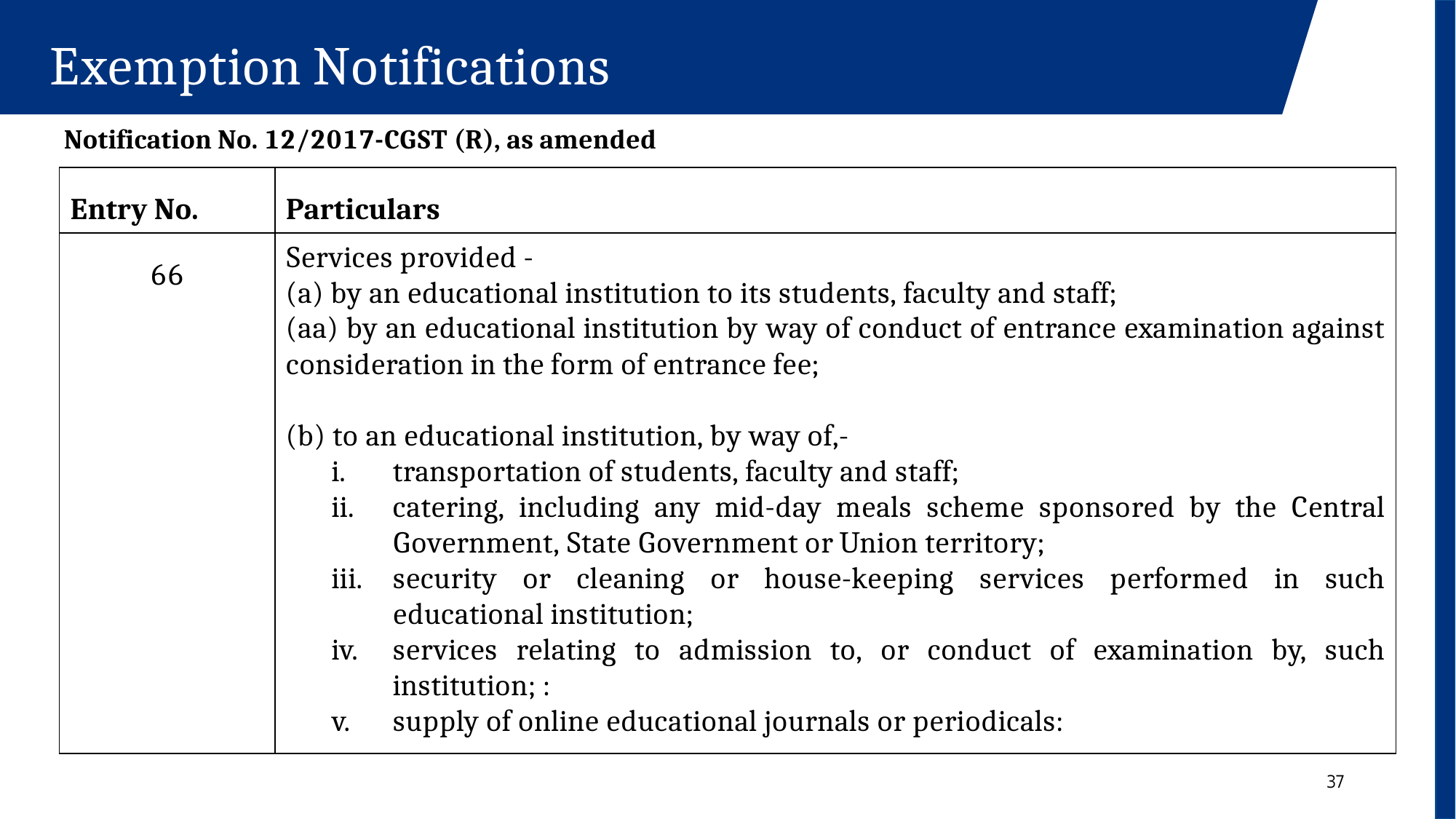

Exemption Notifications

Notification No. 12/2017-CGST (R), as amended
| Entry No. | Particulars |
| --- | --- |
| 66 | Services provided - (a) by an educational institution to its students, faculty and staff; (aa) by an educational institution by way of conduct of entrance examination against consideration in the form of entrance fee; (b) to an educational institution, by way of,- transportation of students, faculty and staff; catering, including any mid-day meals scheme sponsored by the Central Government, State Government or Union territory; security or cleaning or house-keeping services performed in such educational institution; services relating to admission to, or conduct of examination by, such institution; : supply of online educational journals or periodicals: |
37